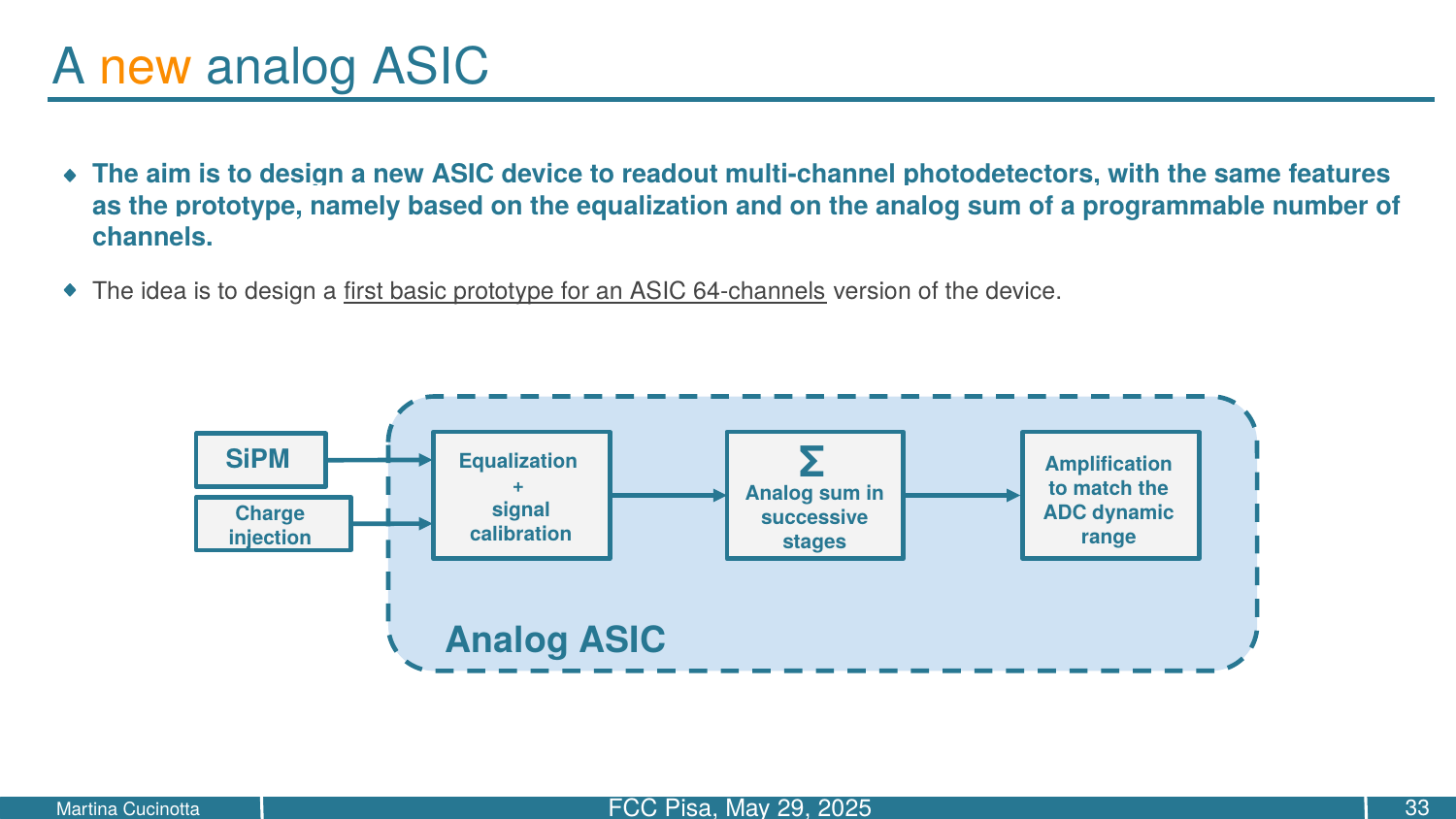

# A new analog ASIC
The aim is to design a new ASIC device to readout multi-channel photodetectors, with the same features as the prototype, namely based on the equalization and on the analog sum of a programmable number of channels.

The idea is to design a first basic prototype for an ASIC 64-channels version of the device.

Σ
SiPM

Equalization
+
signal calibration
Amplification to match the ADC dynamic range
Analog sum in successive stages
Charge injection

Analog ASIC
 FCC Pisa, May 29, 2025
33
Martina Cucinotta